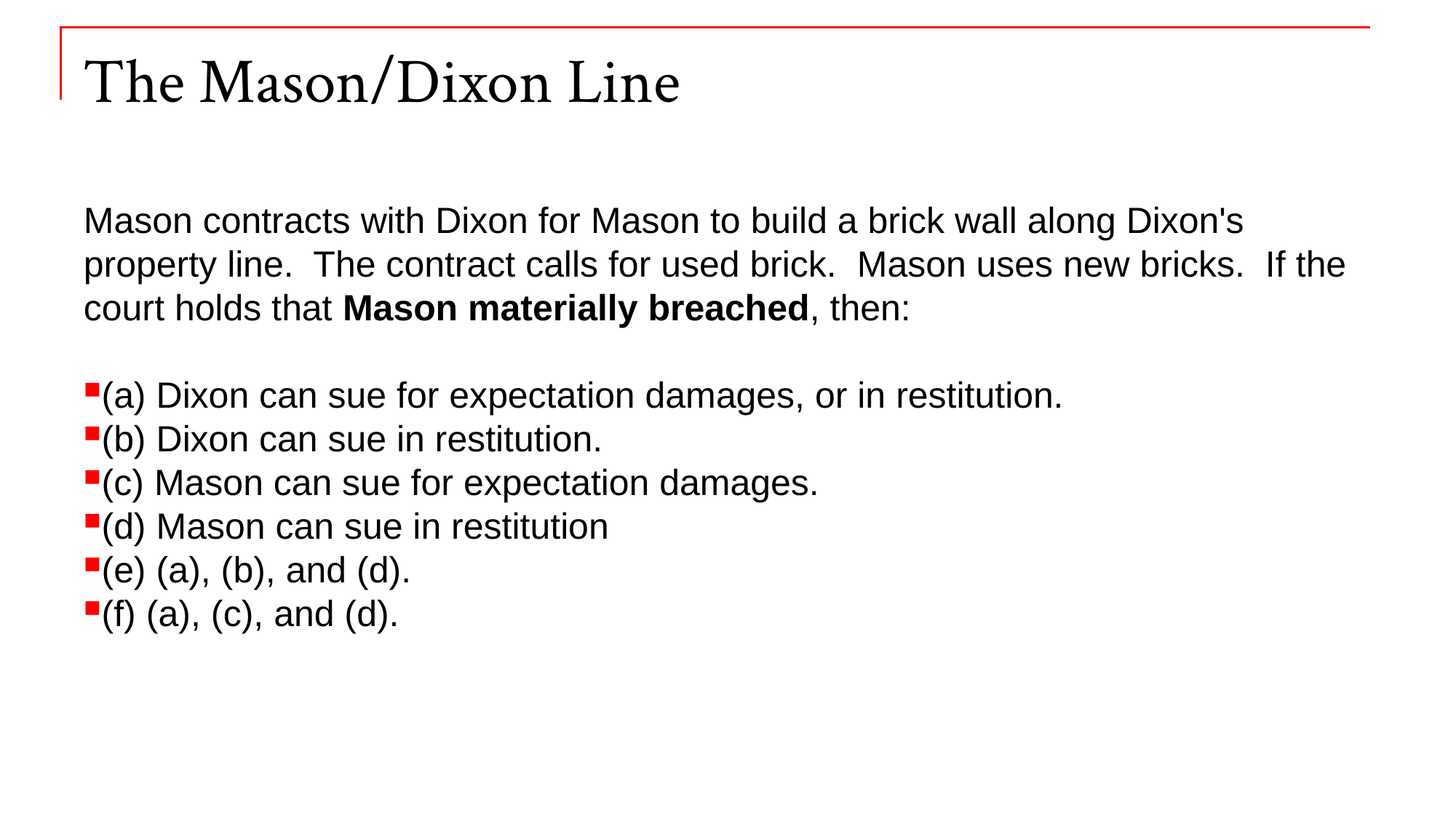

# The Mason/Dixon Line
Mason contracts with Dixon for Mason to build a brick wall along Dixon's property line.  The contract calls for used brick.  Mason uses new bricks.  If the court holds that Mason materially breached, then:

(a) Dixon can sue for expectation damages, or in restitution.
(b) Dixon can sue in restitution.
(c) Mason can sue for expectation damages.
(d) Mason can sue in restitution
(e) (a), (b), and (d).
(f) (a), (c), and (d).